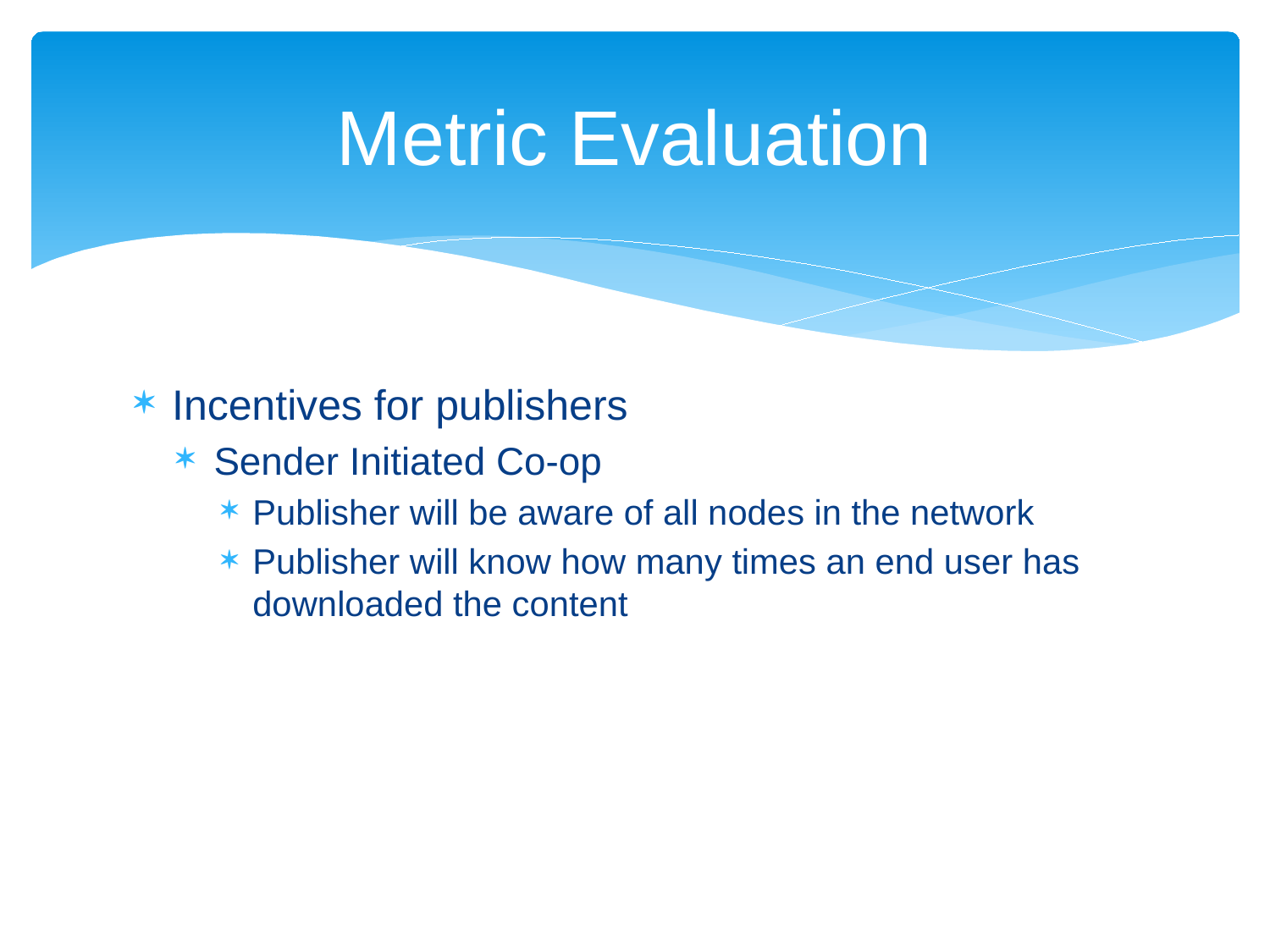

# Metric Evaluation
Incentives for publishers
Sender Initiated Co-op
Publisher will be aware of all nodes in the network
Publisher will know how many times an end user has downloaded the content